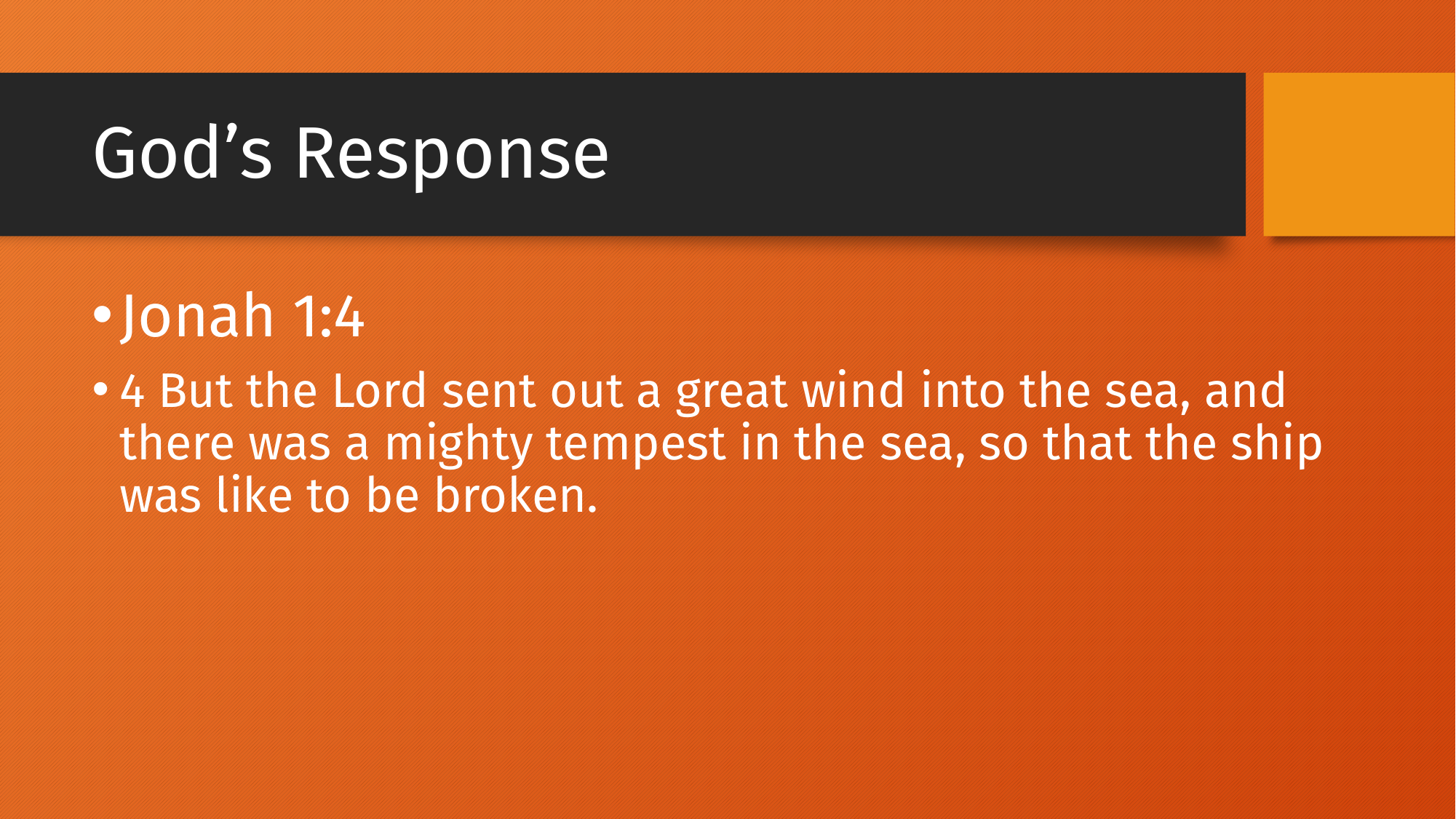

# God’s Response
Jonah 1:4
4 But the Lord sent out a great wind into the sea, and there was a mighty tempest in the sea, so that the ship was like to be broken.